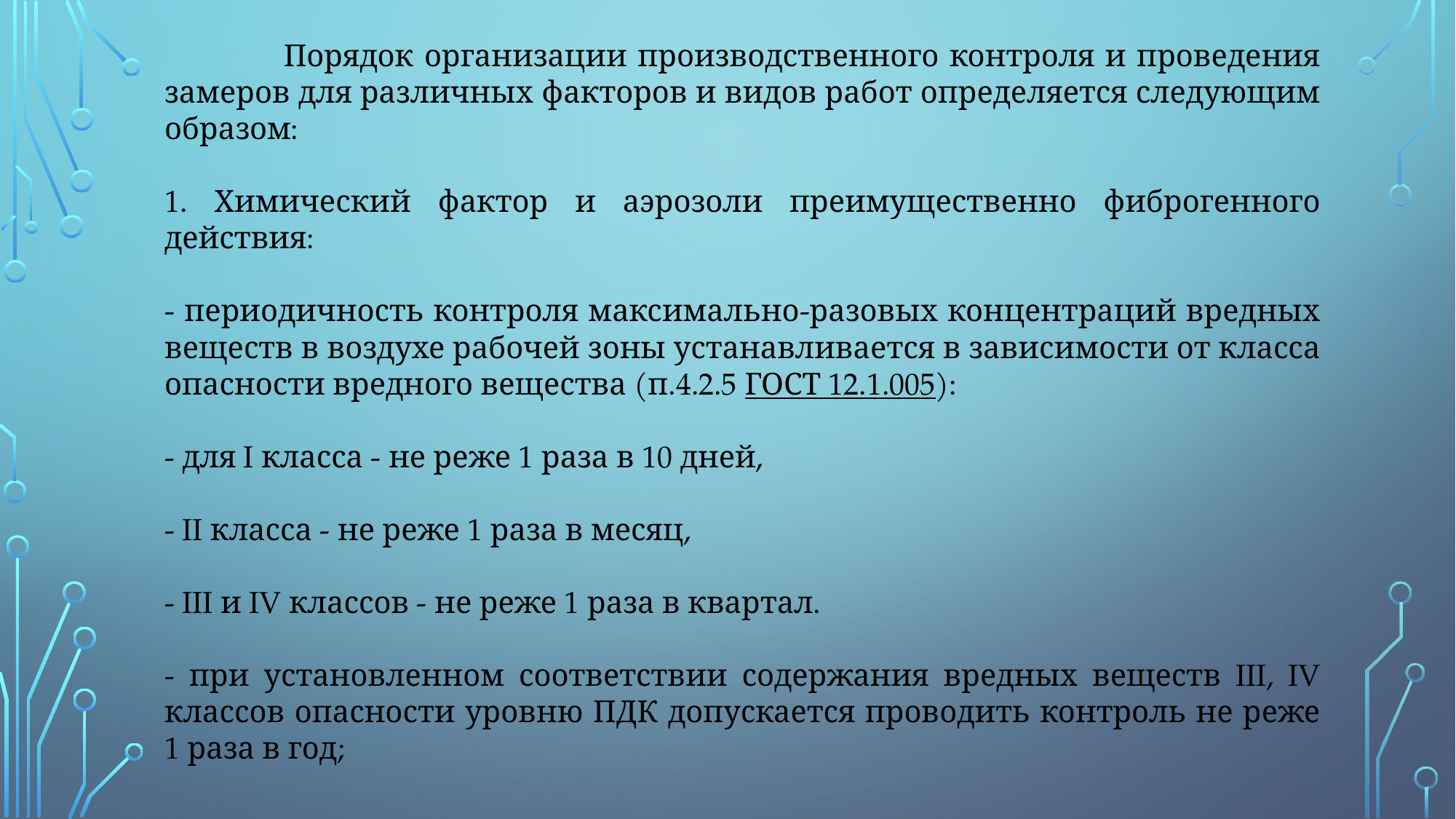

Порядок организации производственного контроля и проведения замеров для различных факторов и видов работ определяется следующим образом:

1. Химический фактор и аэрозоли преимущественно фиброгенного действия:

- периодичность контроля максимально-разовых концентраций вредных веществ в воздухе рабочей зоны устанавливается в зависимости от класса опасности вредного вещества (п.4.2.5 ГОСТ 12.1.005):

- для I класса - не реже 1 раза в 10 дней,

- II класса - не реже 1 раза в месяц,

- III и IV классов - не реже 1 раза в квартал.

- при установленном соответствии содержания вредных веществ III, IV классов опасности уровню ПДК допускается проводить контроль не реже 1 раза в год;